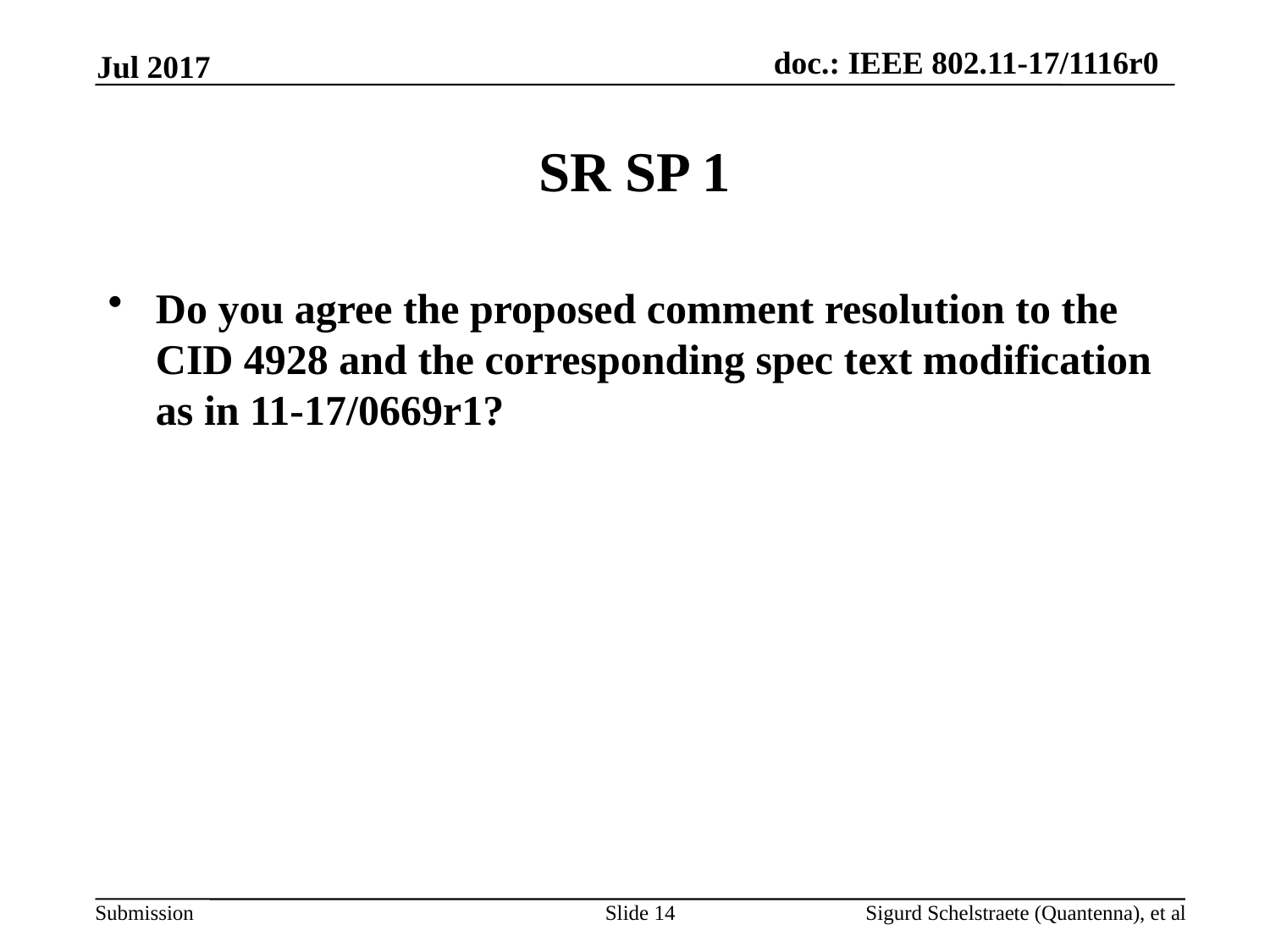

Jul 2017
# SR SP 1
Do you agree the proposed comment resolution to the CID 4928 and the corresponding spec text modification as in 11-17/0669r1?

Slide 14
Sigurd Schelstraete (Quantenna), et al